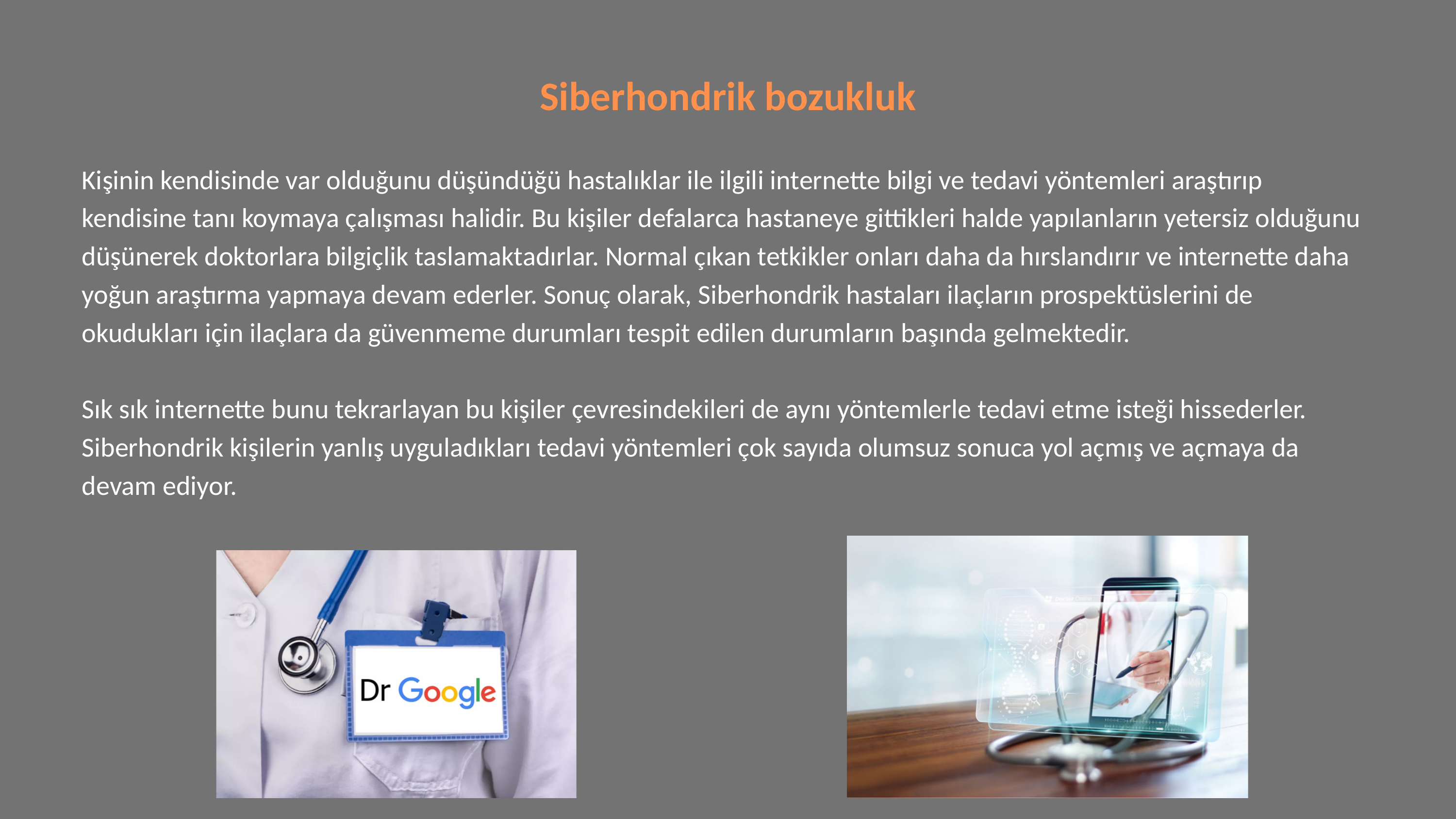

Siberhondrik bozukluk

Kişinin kendisinde var olduğunu düşündüğü hastalıklar ile ilgili internette bilgi ve tedavi yöntemleri araştırıp kendisine tanı koymaya çalışması halidir. Bu kişiler defalarca hastaneye gittikleri halde yapılanların yetersiz olduğunu düşünerek doktorlara bilgiçlik taslamaktadırlar. Normal çıkan tetkikler onları daha da hırslandırır ve internette daha yoğun araştırma yapmaya devam ederler. Sonuç olarak, Siberhondrik hastaları ilaçların prospektüslerini de okudukları için ilaçlara da güvenmeme durumları tespit edilen durumların başında gelmektedir.

Sık sık internette bunu tekrarlayan bu kişiler çevresindekileri de aynı yöntemlerle tedavi etme isteği hissederler. Siberhondrik kişilerin yanlış uyguladıkları tedavi yöntemleri çok sayıda olumsuz sonuca yol açmış ve açmaya da devam ediyor.